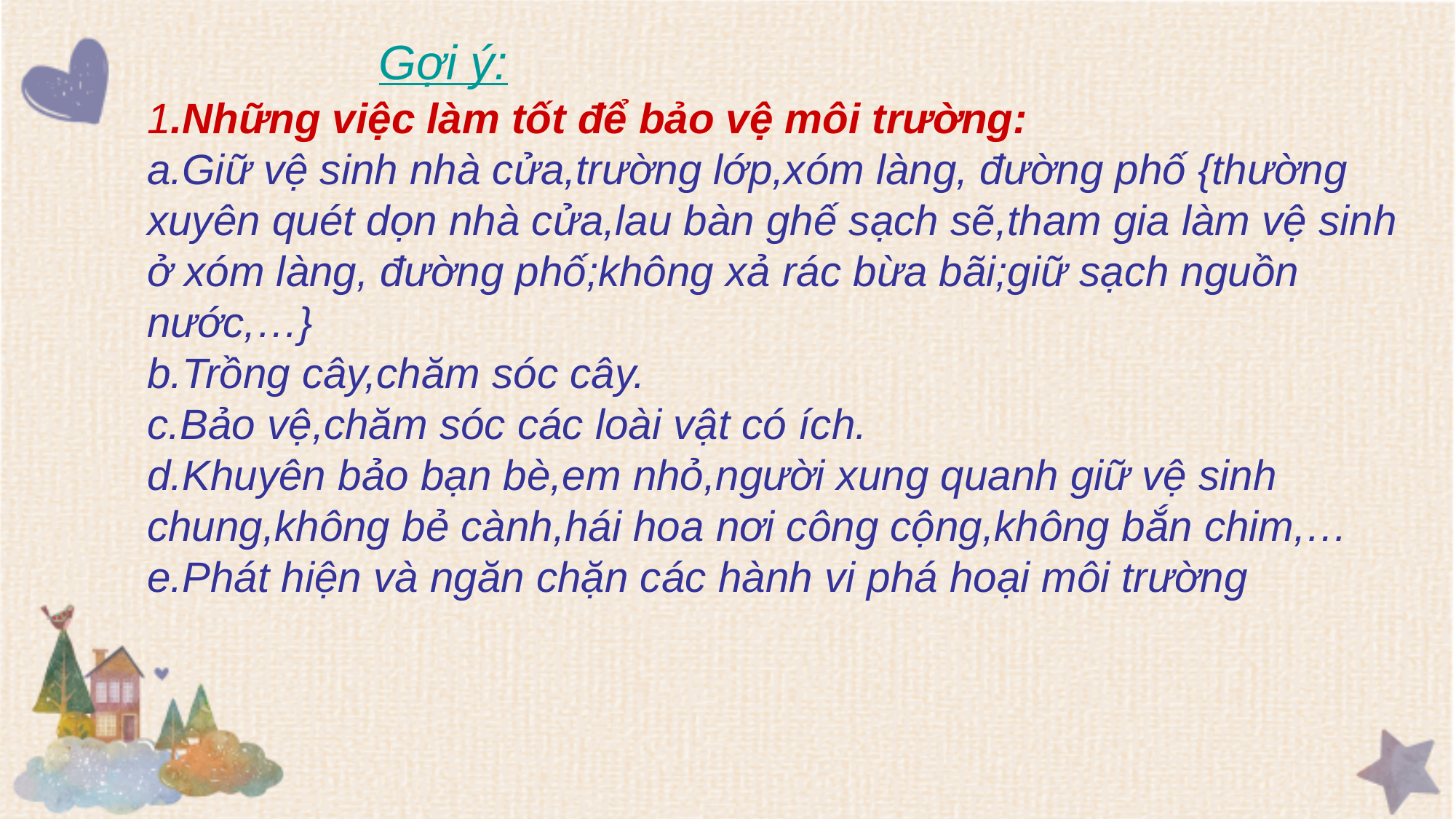

Gợi ý:
1.Những việc làm tốt để bảo vệ môi trường:
a.Giữ vệ sinh nhà cửa,trường lớp,xóm làng, đường phố {thường xuyên quét dọn nhà cửa,lau bàn ghế sạch sẽ,tham gia làm vệ sinh ở xóm làng, đường phố;không xả rác bừa bãi;giữ sạch nguồn nước,…}
b.Trồng cây,chăm sóc cây.
c.Bảo vệ,chăm sóc các loài vật có ích.
d.Khuyên bảo bạn bè,em nhỏ,người xung quanh giữ vệ sinh chung,không bẻ cành,hái hoa nơi công cộng,không bắn chim,…
e.Phát hiện và ngăn chặn các hành vi phá hoại môi trường